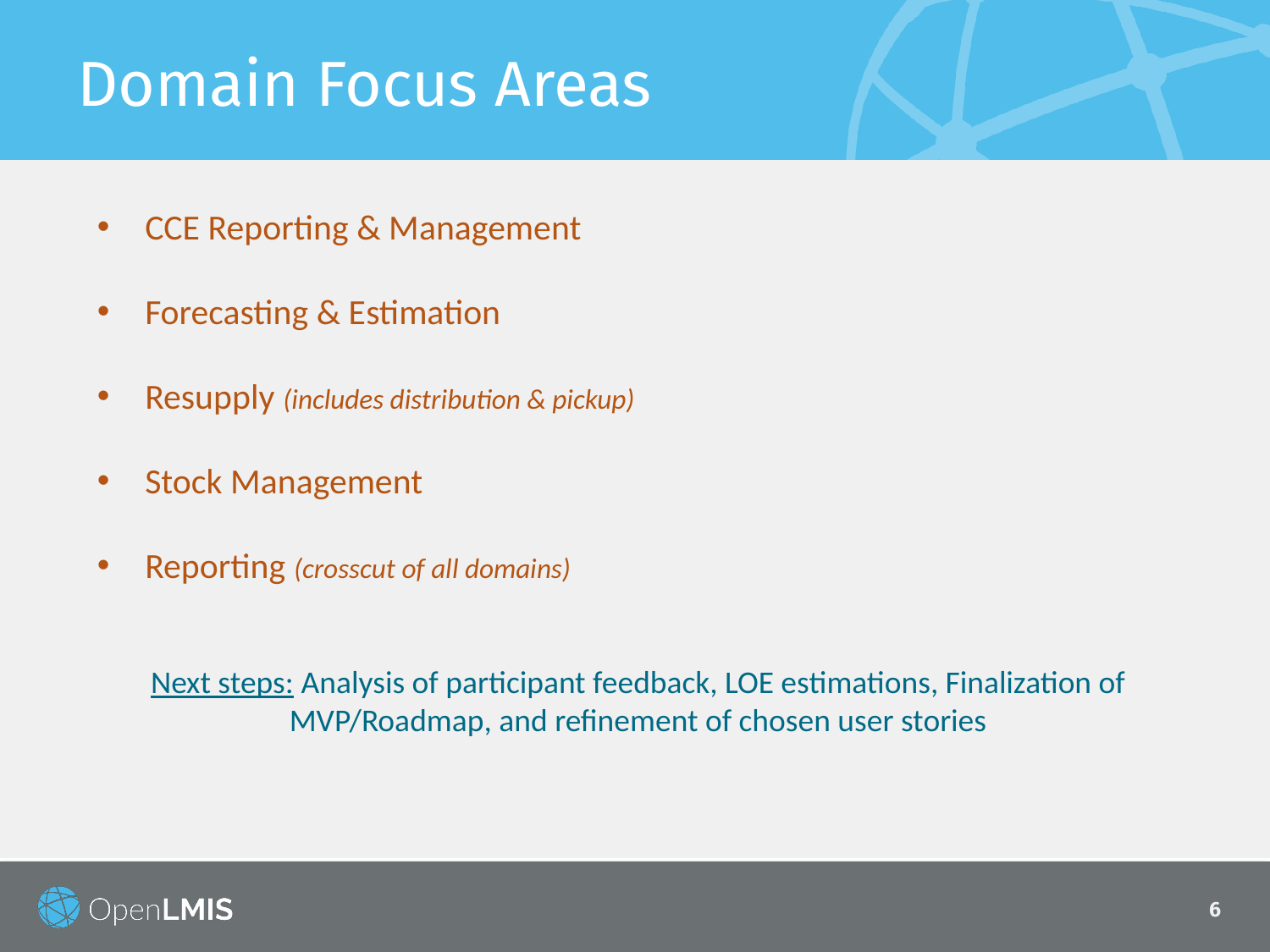

# Domain Focus Areas
CCE Reporting & Management
Forecasting & Estimation
Resupply (includes distribution & pickup)

Stock Management
Reporting (crosscut of all domains)

Next steps: Analysis of participant feedback, LOE estimations, Finalization of MVP/Roadmap, and refinement of chosen user stories

6